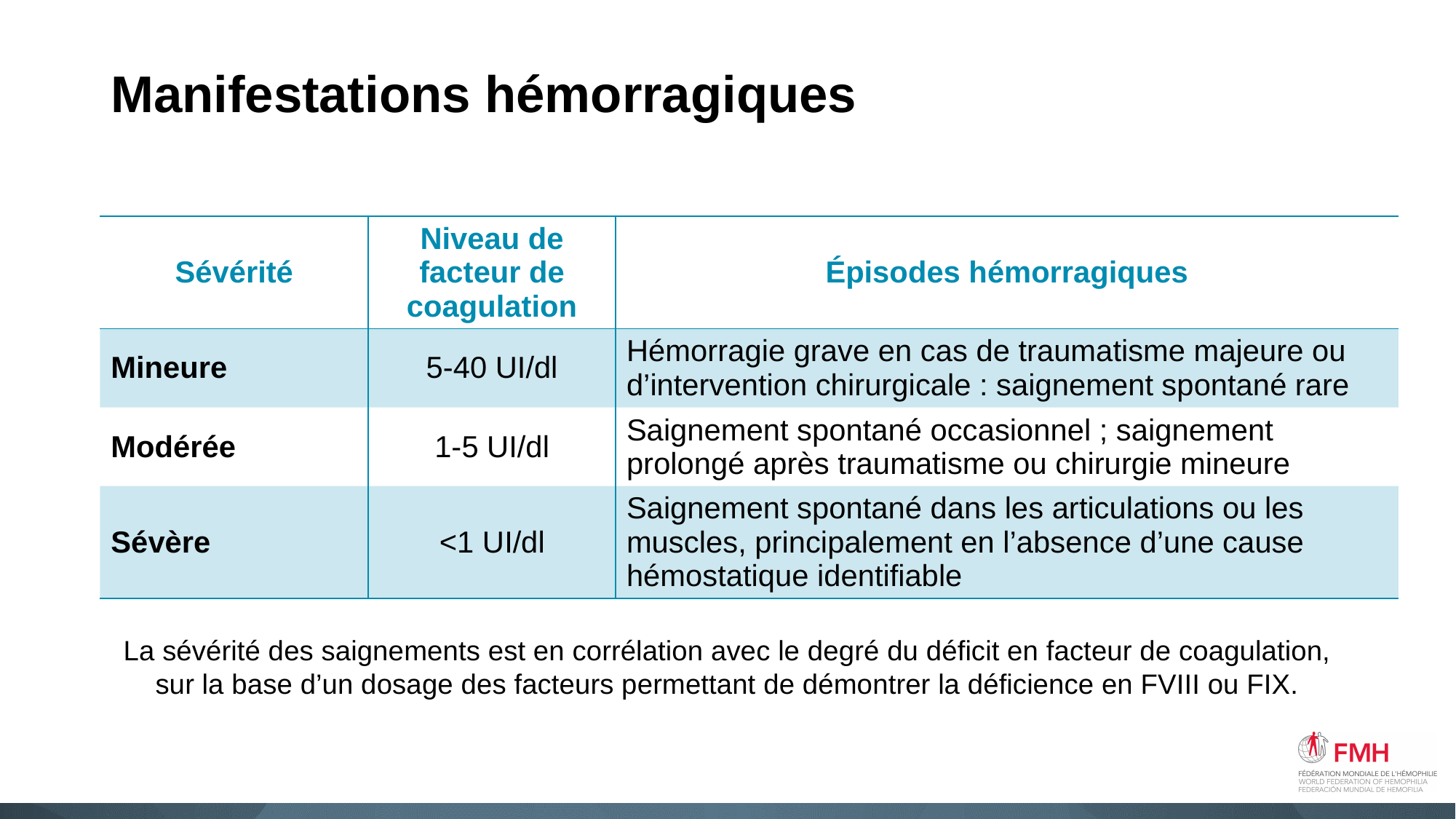

# Manifestations hémorragiques
| Sévérité | Niveau de facteur de coagulation | Épisodes hémorragiques |
| --- | --- | --- |
| Mineure | 5-40 UI/dl | Hémorragie grave en cas de traumatisme majeure ou d’intervention chirurgicale : saignement spontané rare |
| Modérée | 1-5 UI/dl | Saignement spontané occasionnel ; saignement prolongé après traumatisme ou chirurgie mineure |
| Sévère | <1 UI/dl | Saignement spontané dans les articulations ou les muscles, principalement en l’absence d’une cause hémostatique identifiable |
La sévérité des saignements est en corrélation avec le degré du déficit en facteur de coagulation, sur la base d’un dosage des facteurs permettant de démontrer la déficience en FVIII ou FIX.